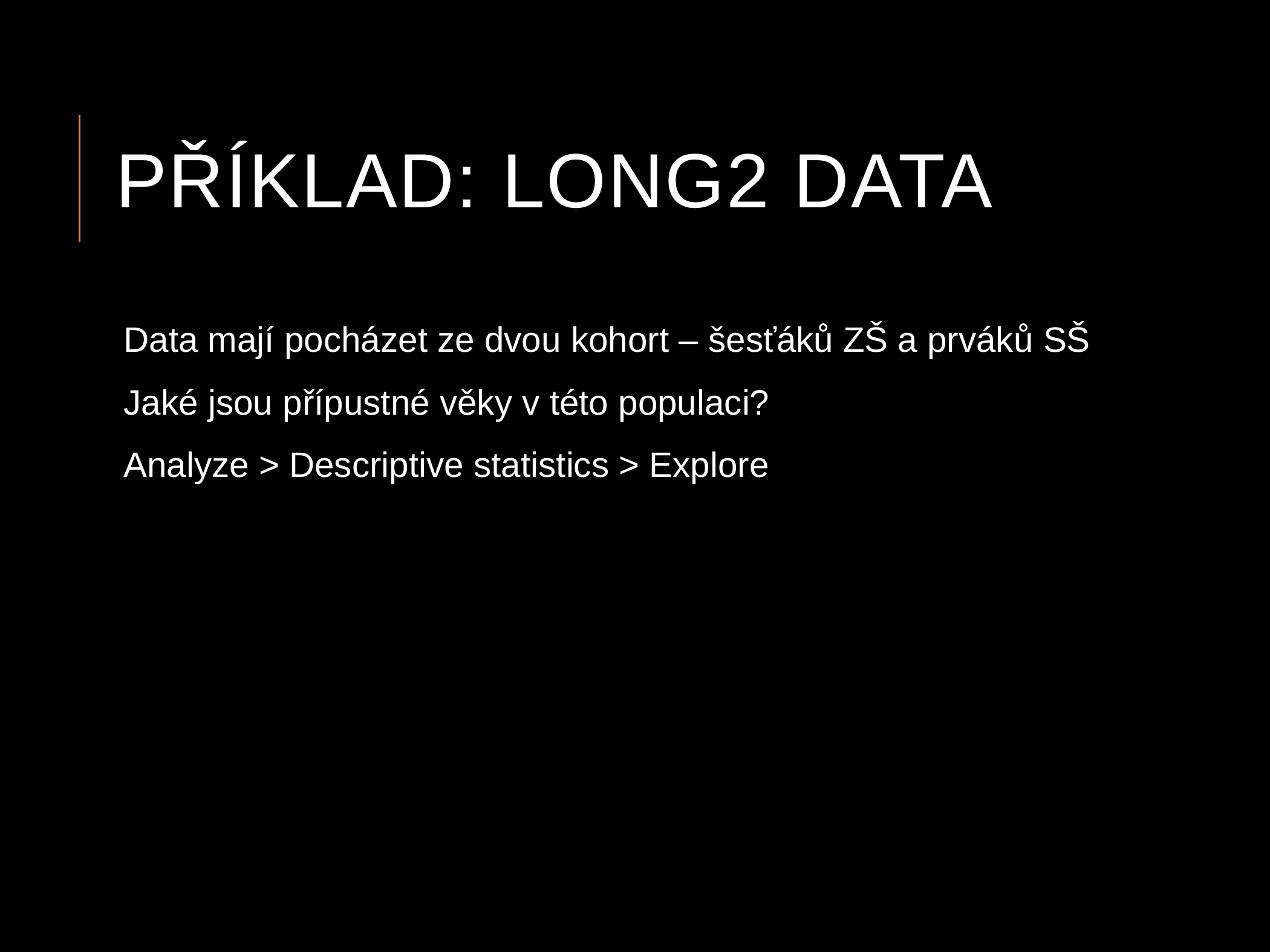

# příklad: long2 data
Data mají pocházet ze dvou kohort – šesťáků ZŠ a prváků SŠ
Jaké jsou přípustné věky v této populaci?
Analyze > Descriptive statistics > Explore